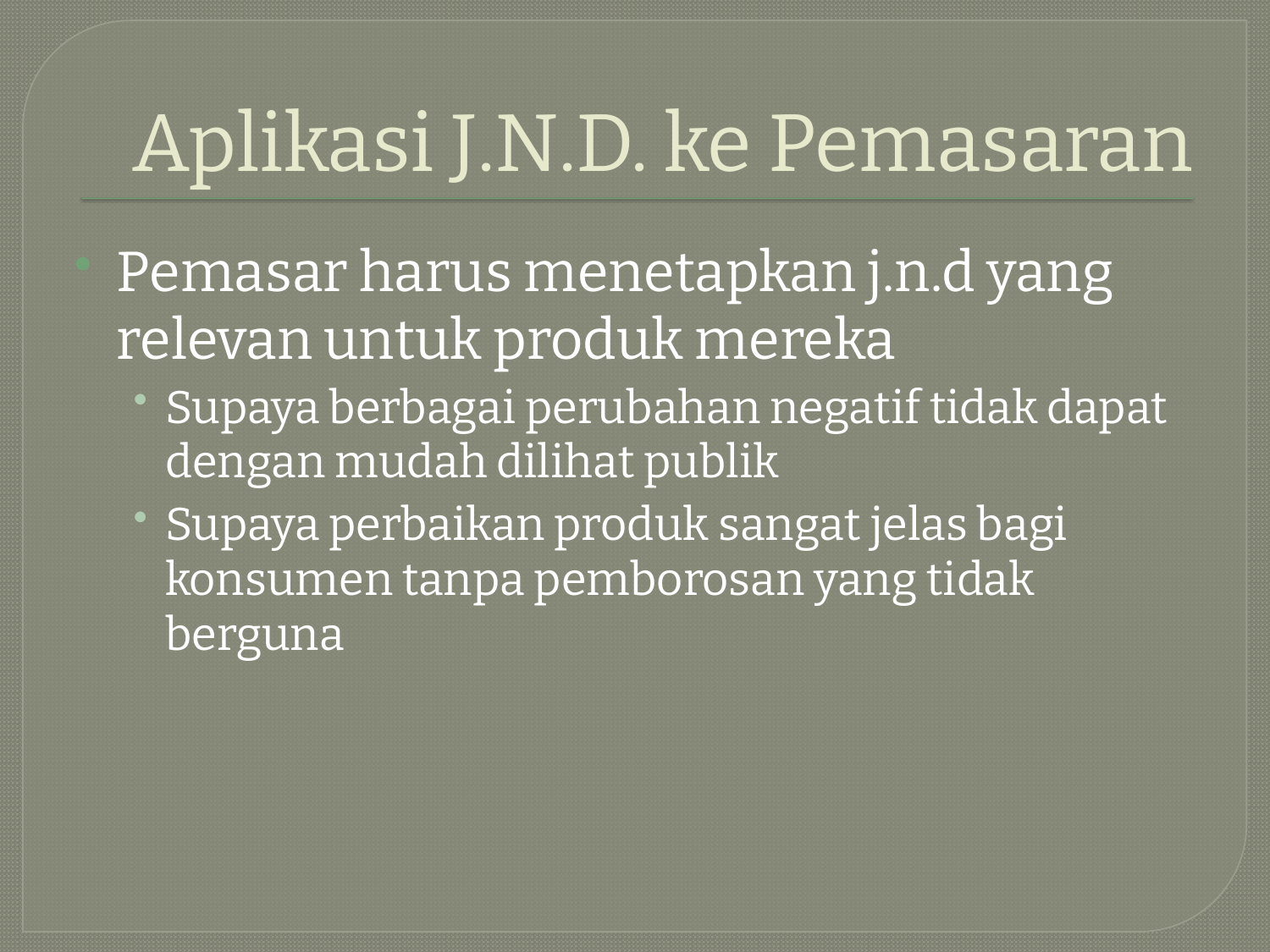

# Aplikasi J.N.D. ke Pemasaran
Pemasar harus menetapkan j.n.d yang relevan untuk produk mereka
Supaya berbagai perubahan negatif tidak dapat dengan mudah dilihat publik
Supaya perbaikan produk sangat jelas bagi konsumen tanpa pemborosan yang tidak berguna